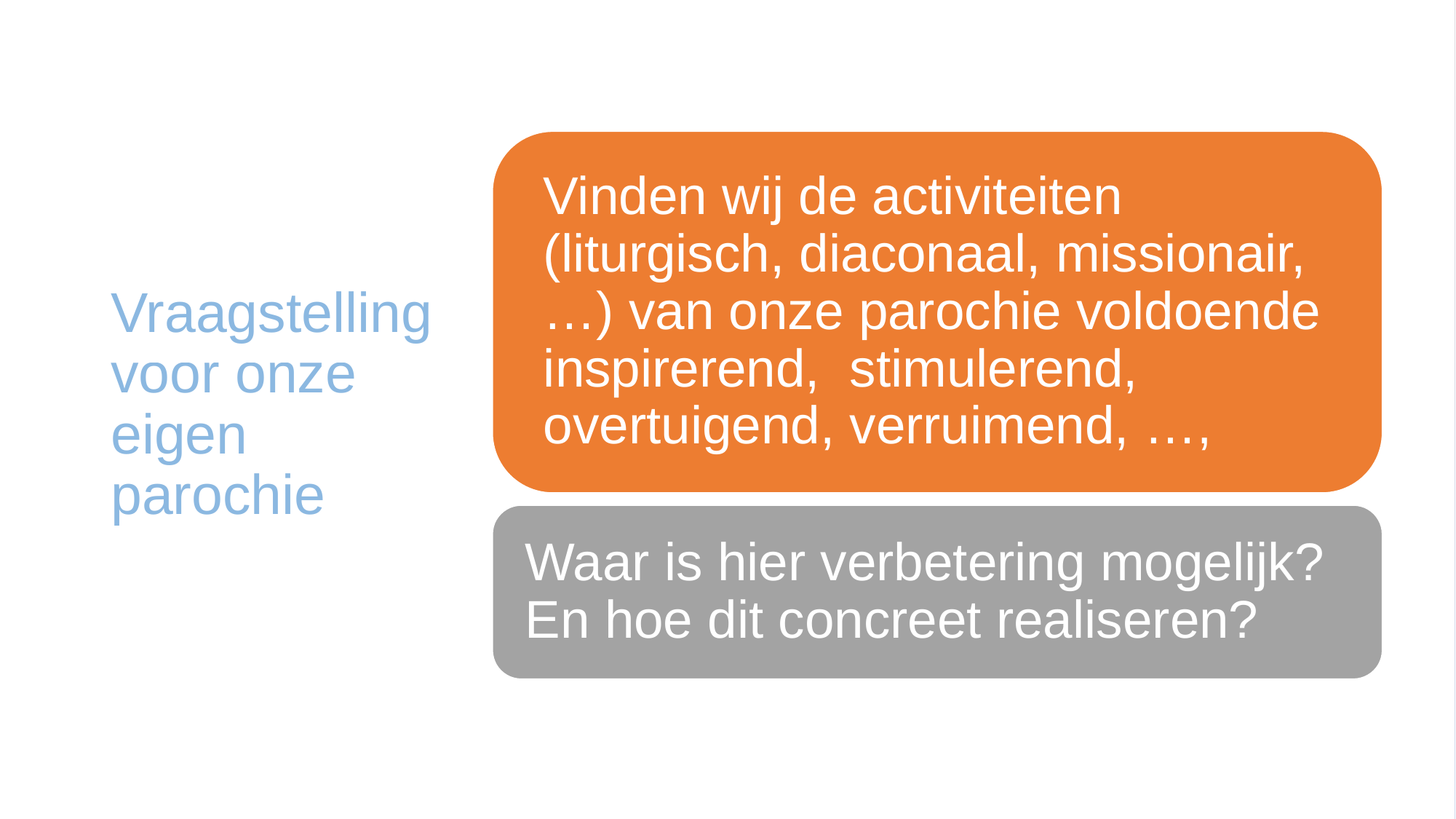

# Vraagstelling voor onze eigen parochie
Vinden wij de activiteiten (liturgisch, diaconaal, missionair, …) van onze parochie voldoende inspirerend,  stimulerend, overtuigend, verruimend, …,
Waar is hier verbetering mogelijk? En hoe dit concreet realiseren?